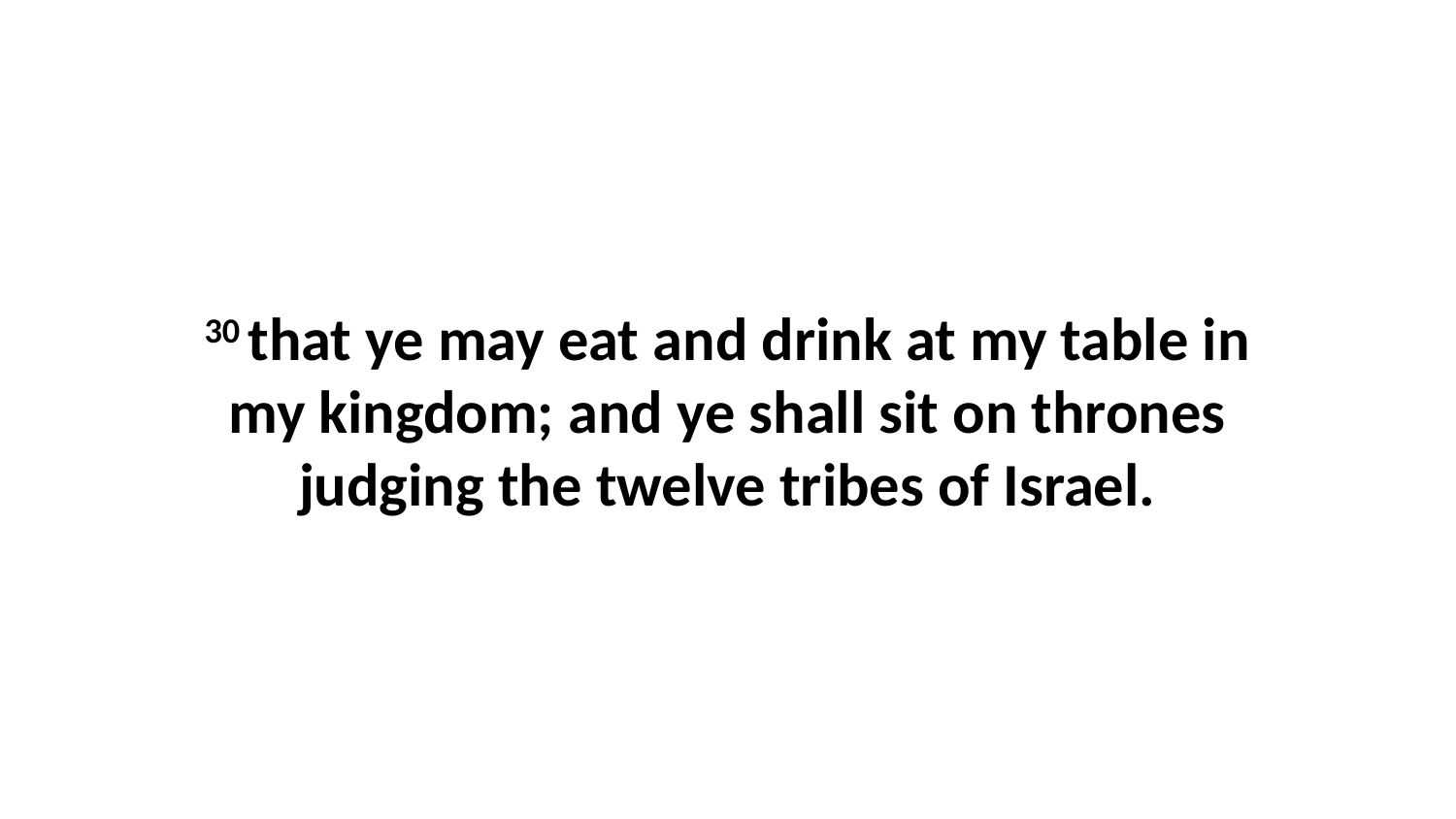

30 that ye may eat and drink at my table in my kingdom; and ye shall sit on thrones judging the twelve tribes of Israel.